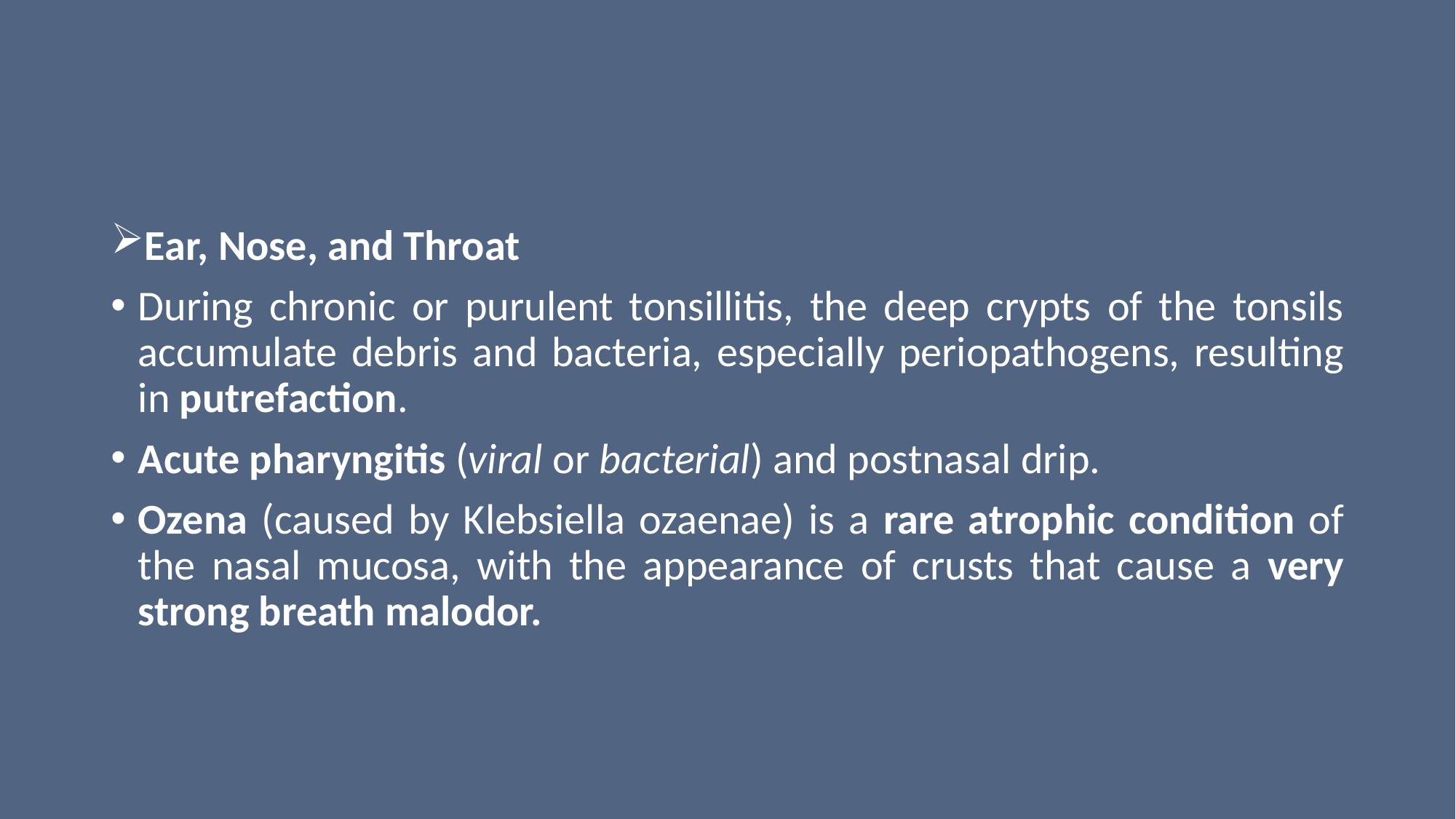

#
Ear, Nose, and Throat
During chronic or purulent tonsillitis, the deep crypts of the tonsils accumulate debris and bacteria, especially periopathogens, resulting in putrefaction.
Acute pharyngitis (viral or bacterial) and postnasal drip.
Ozena (caused by Klebsiella ozaenae) is a rare atrophic condition of the nasal mucosa, with the appearance of crusts that cause a very strong breath malodor.